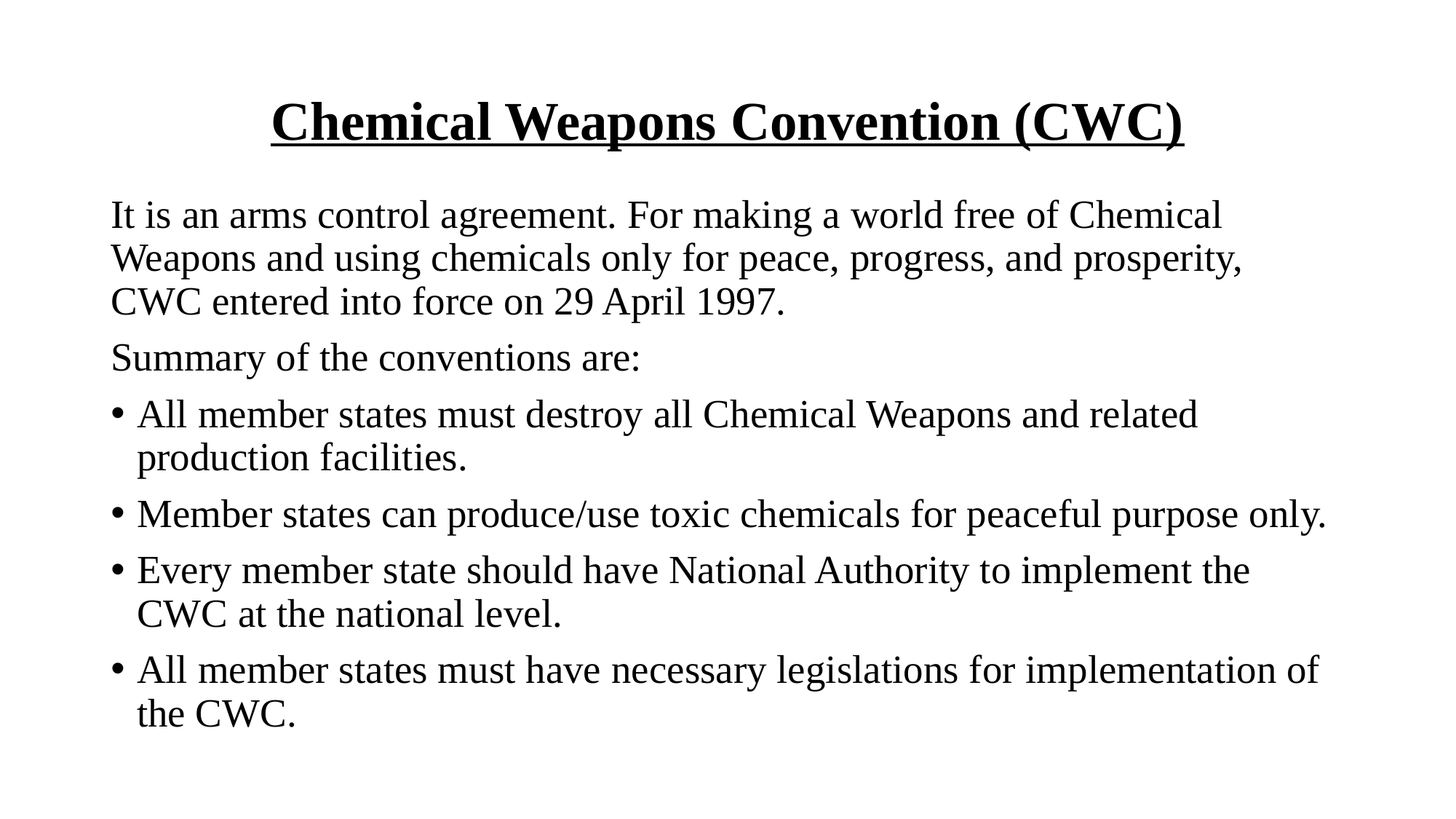

# Chemical Weapons Convention (CWC)
It is an arms control agreement. For making a world free of Chemical Weapons and using chemicals only for peace, progress, and prosperity, CWC entered into force on 29 April 1997.
Summary of the conventions are:
All member states must destroy all Chemical Weapons and related production facilities.
Member states can produce/use toxic chemicals for peaceful purpose only.
Every member state should have National Authority to implement the CWC at the national level.
All member states must have necessary legislations for implementation of the CWC.